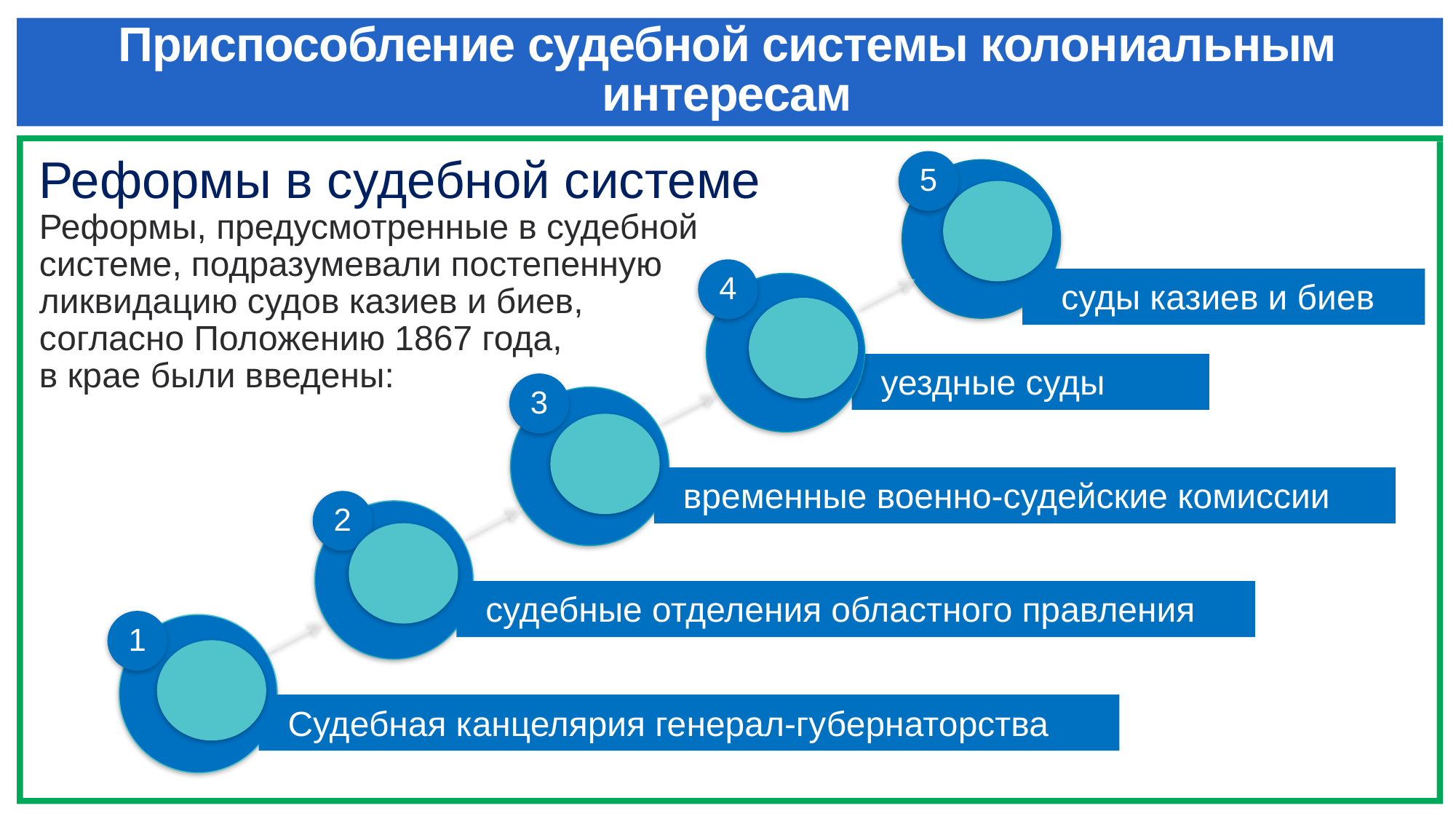

# Приспособление судебной системы колониальным интересам
Реформы в судебной системе
Реформы, предусмотренные в судебной системе, подразумевали постепенную ликвидацию судов казиев и биев,             согласно Положению 1867 года,
в крае были введены:
5

4
 суды казиев и биев

уездные суды
3

временные военно-судейские комиссии
2

судебные отделения областного правления
1

Судебная канцелярия генерал-губернаторства